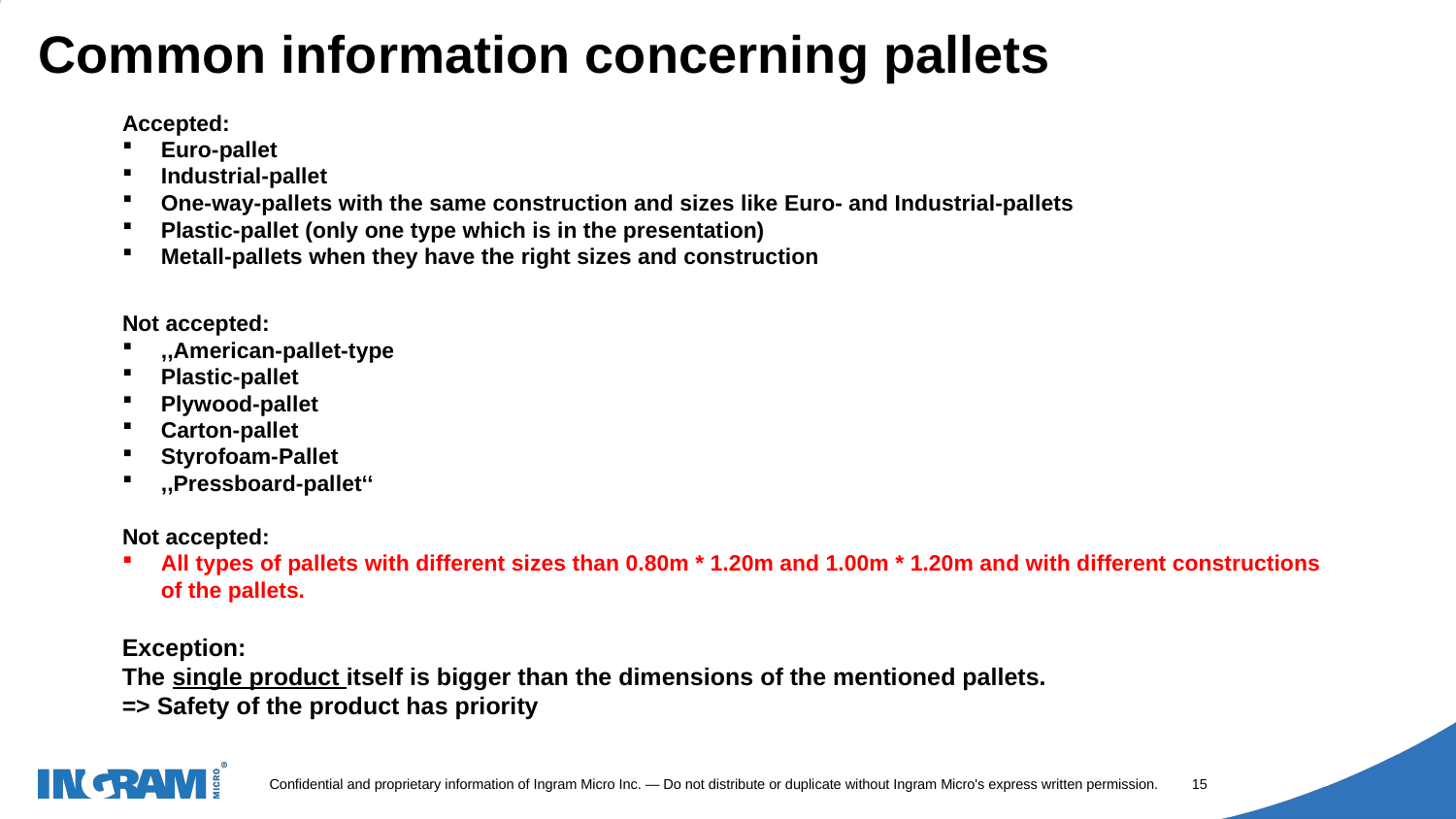

# Common information concerning pallets
Accepted:
Euro-pallet
Industrial-pallet
One-way-pallets with the same construction and sizes like Euro- and Industrial-pallets
Plastic-pallet (only one type which is in the presentation)
Metall-pallets when they have the right sizes and construction
Not accepted:
,,American-pallet-type
Plastic-pallet
Plywood-pallet
Carton-pallet
Styrofoam-Pallet
,,Pressboard-pallet‘‘

Not accepted:
All types of pallets with different sizes than 0.80m * 1.20m and 1.00m * 1.20m and with different constructions of the pallets.

Exception:
The single product itself is bigger than the dimensions of the mentioned pallets.
=> Safety of the product has priority